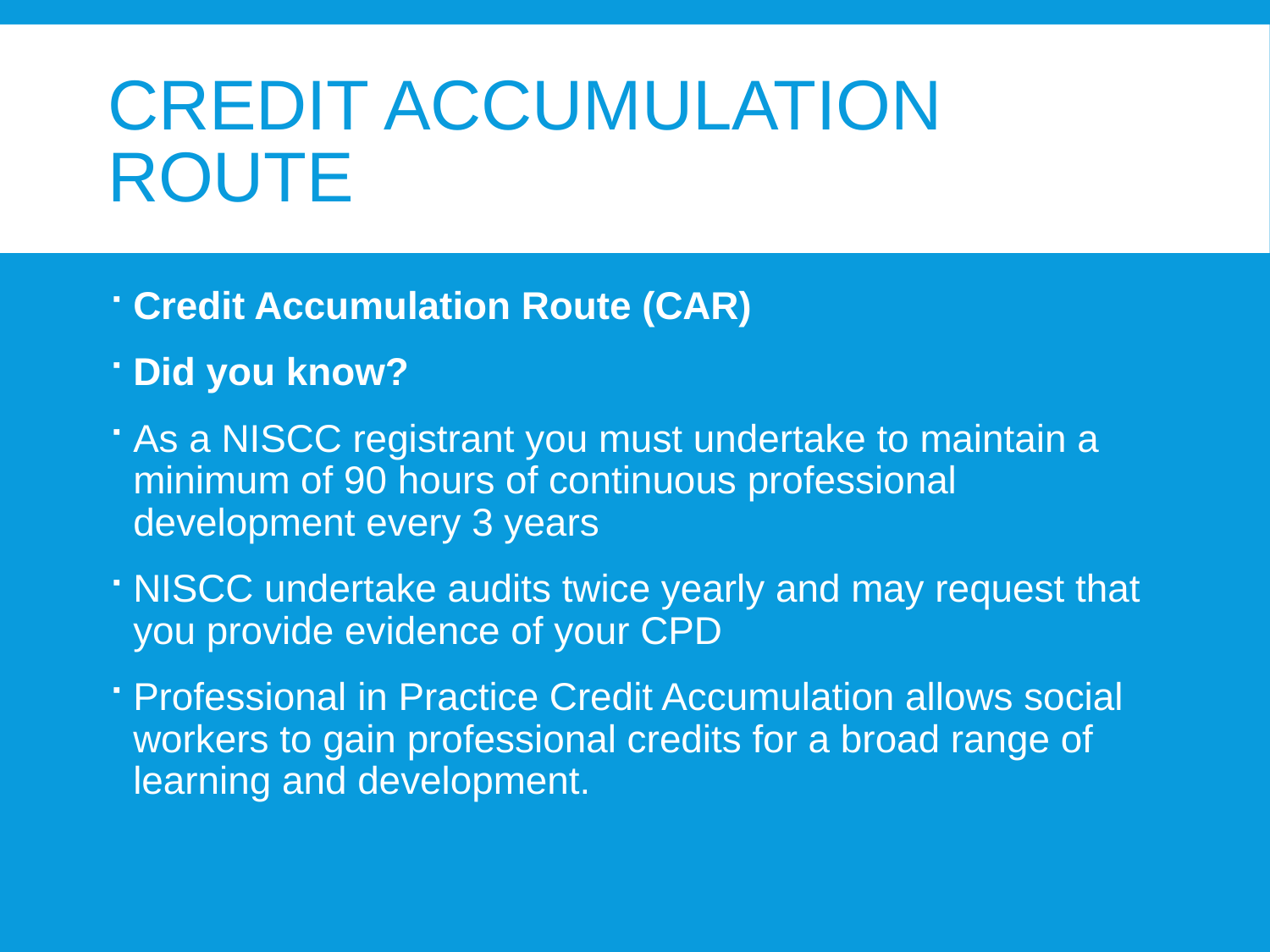

# Credit accumulation Route
Credit Accumulation Route (CAR)
Did you know?
As a NISCC registrant you must undertake to maintain a minimum of 90 hours of continuous professional development every 3 years
NISCC undertake audits twice yearly and may request that you provide evidence of your CPD
Professional in Practice Credit Accumulation allows social workers to gain professional credits for a broad range of learning and development.